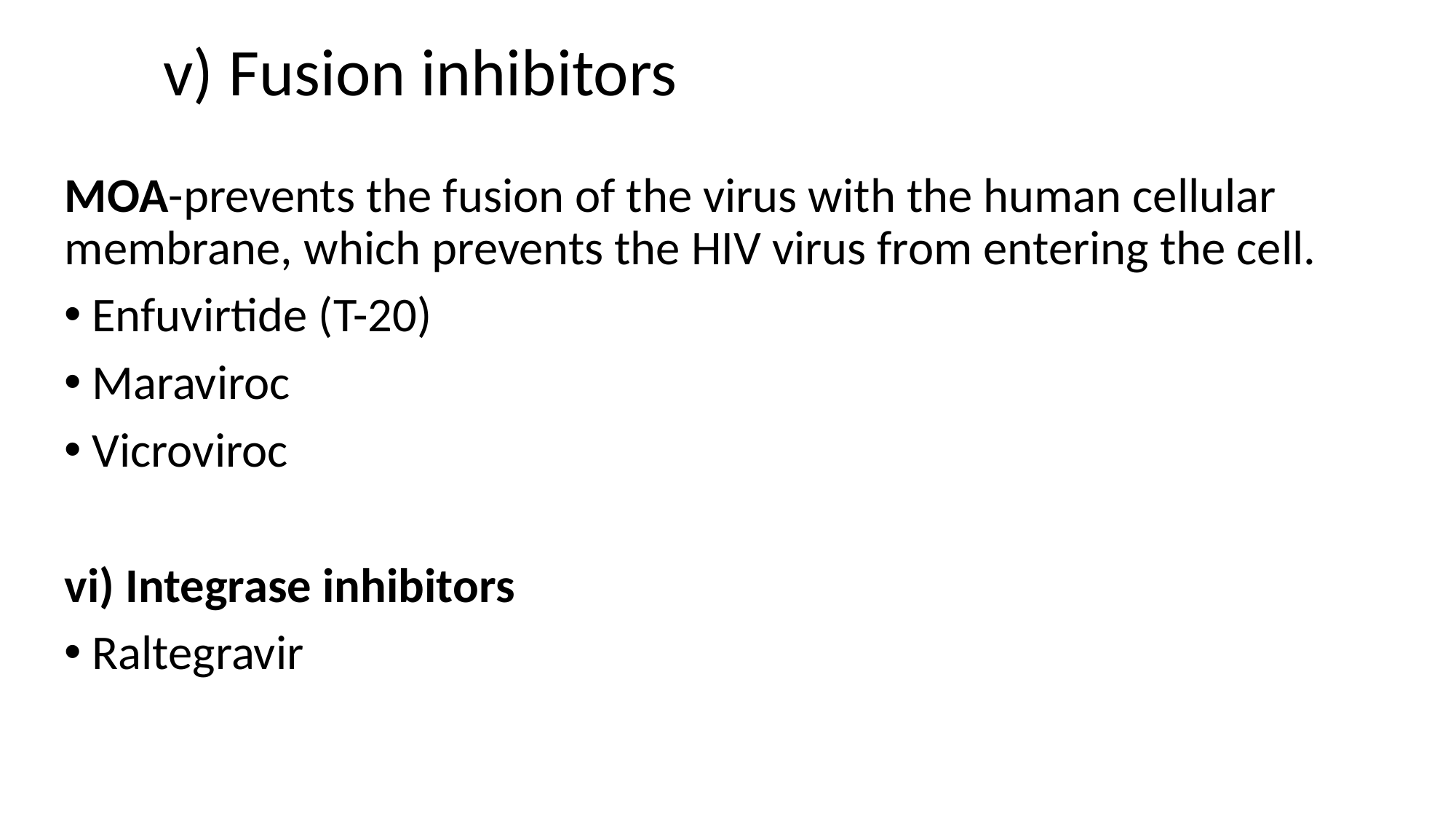

# v) Fusion inhibitors
MOA-prevents the fusion of the virus with the human cellular membrane, which prevents the HIV virus from entering the cell.
Enfuvirtide (T-20)
Maraviroc
Vicroviroc

vi) Integrase inhibitors
Raltegravir